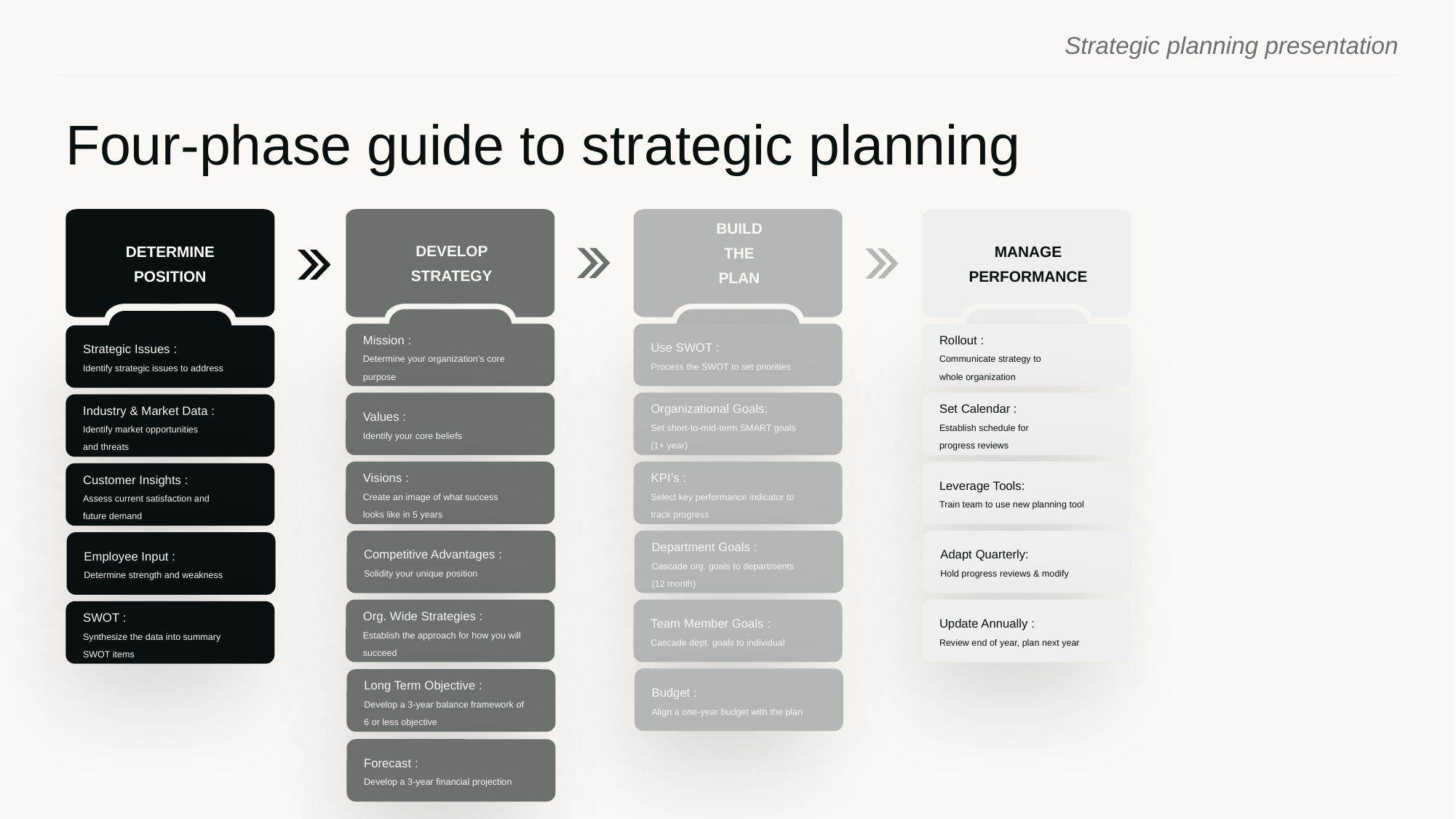

# Four-phase guide to strategic planning

DEVELOP STRATEGY

MANAGE PERFORMANCE

BUILD THE PLAN

DETERMINE POSITION

Rollout :
Communicate strategy to whole organization

Mission :
Determine your organization’s core purpose

Use SWOT :
Process the SWOT to set priorities

Strategic Issues :
Identify strategic issues to address

Organizational Goals:
Set short-to-mid-term SMART goals (1+ year)

Set Calendar :
Establish schedule for progress reviews

Values :
Identify your core beliefs

Industry & Market Data :
Identify market opportunities
and threats

KPI’s :
Select key performance indicator to track progress

Visions :
Create an image of what success looks like in 5 years

Leverage Tools:
Train team to use new planning tool

Customer Insights :
Assess current satisfaction and future demand

Department Goals :
Cascade org. goals to departments (12 month)

Adapt Quarterly:
Hold progress reviews & modify

Competitive Advantages :
Solidity your unique position

Employee Input :
Determine strength and weakness

Team Member Goals :
Cascade dept. goals to individual

Org. Wide Strategies :
Establish the approach for how you will succeed

Update Annually :
Review end of year, plan next year

SWOT :
Synthesize the data into summary SWOT items

Budget :
Align a one-year budget with the plan

Long Term Objective :
Develop a 3-year balance framework of 6 or less objective

Forecast :
Develop a 3-year financial projection